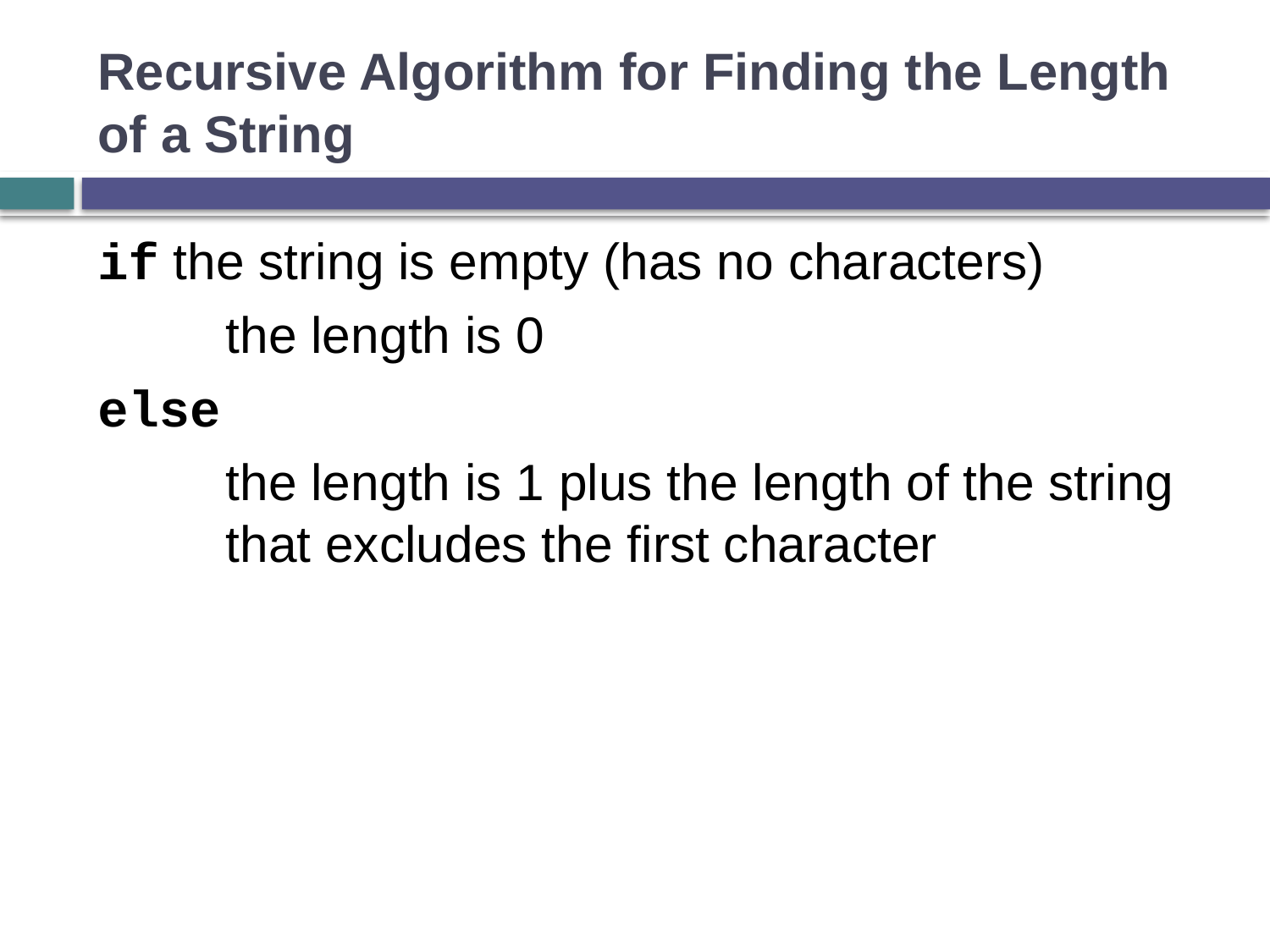

# Recursive Algorithm for Finding the Length of a String
if the string is empty (has no characters)
	the length is 0
else
	the length is 1 plus the length of the string that excludes the first character